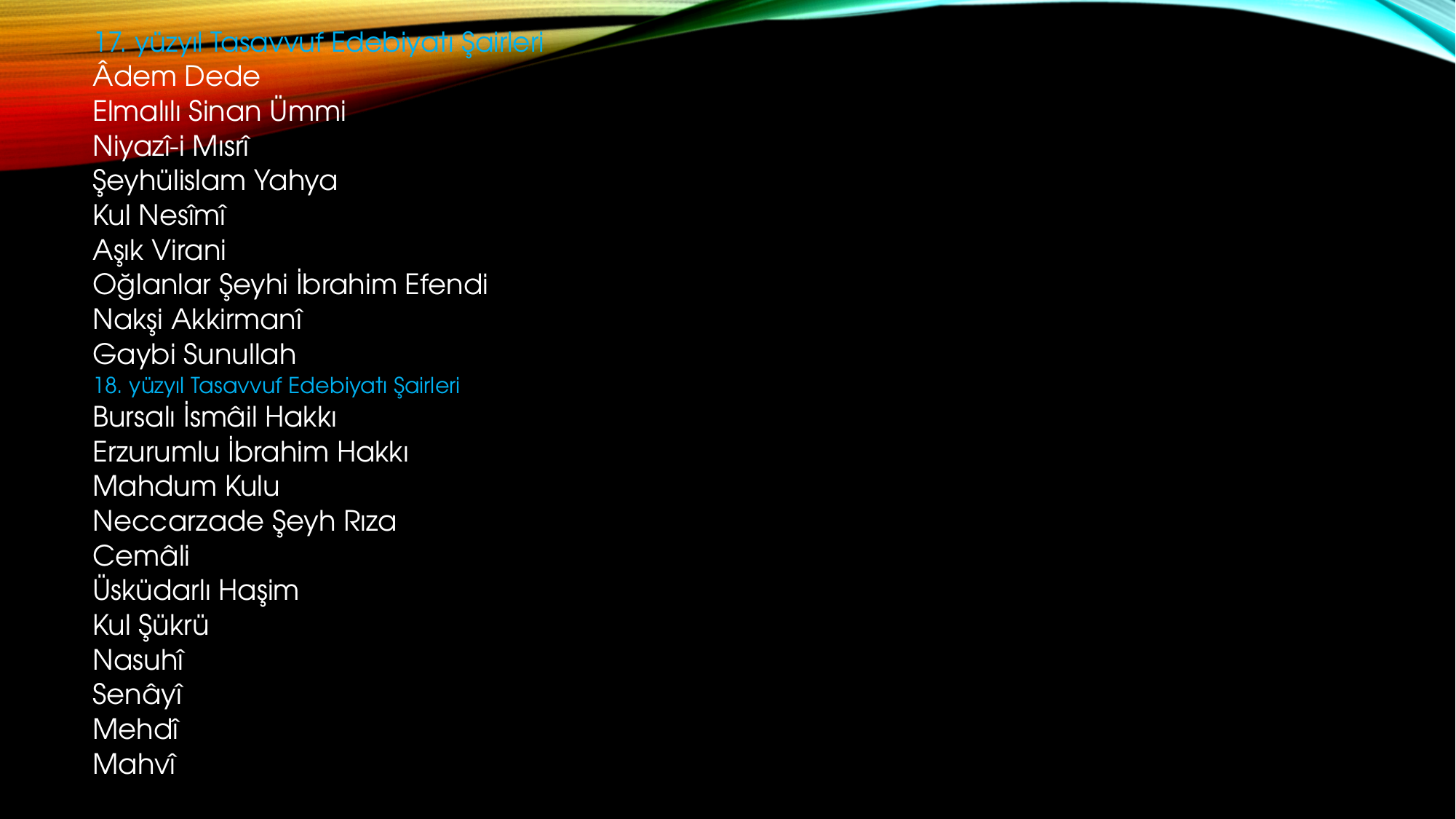

17. yüzyıl Tasavvuf Edebiyatı Şairleri
Âdem Dede
Elmalılı Sinan Ümmi
Niyazî-i Mısrî
Şeyhülislam Yahya
Kul Nesîmî
Aşık Virani
Oğlanlar Şeyhi İbrahim Efendi
Nakşi Akkirmanî
Gaybi Sunullah
18. yüzyıl Tasavvuf Edebiyatı Şairleri
Bursalı İsmâil Hakkı
Erzurumlu İbrahim Hakkı
Mahdum Kulu
Neccarzade Şeyh Rıza
Cemâli
Üsküdarlı Haşim
Kul Şükrü
Nasuhî
Senâyî
Mehdî
Mahvî